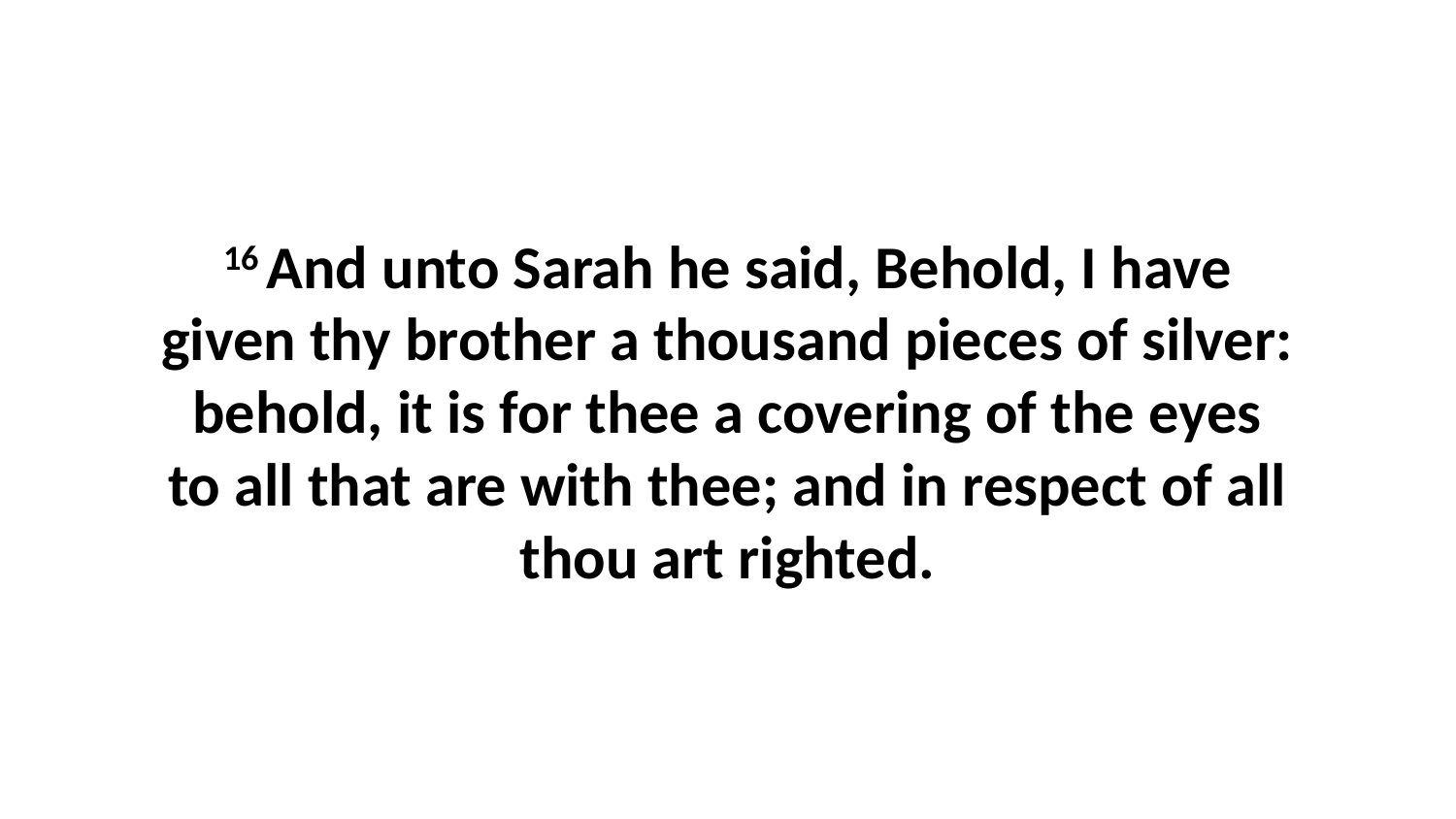

16 And unto Sarah he said, Behold, I have given thy brother a thousand pieces of silver: behold, it is for thee a covering of the eyes to all that are with thee; and in respect of all thou art righted.